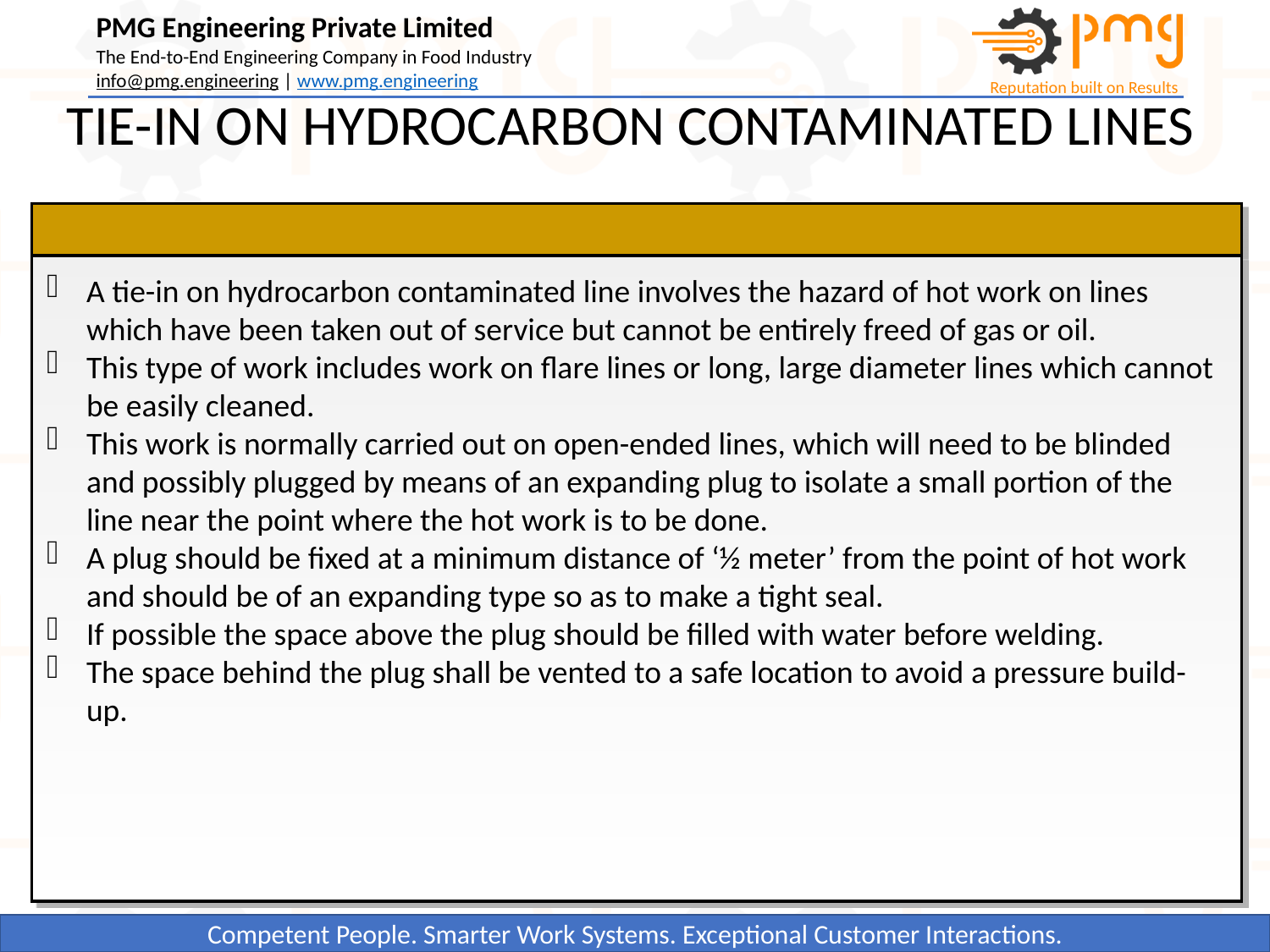

TIE-IN ON HYDROCARBON CONTAMINATED LINES

A tie-in on hydrocarbon contaminated line involves the hazard of hot work on lines which have been taken out of service but cannot be entirely freed of gas or oil.
This type of work includes work on flare lines or long, large diameter lines which cannot be easily cleaned.
This work is normally carried out on open-ended lines, which will need to be blinded and possibly plugged by means of an expanding plug to isolate a small portion of the line near the point where the hot work is to be done.
A plug should be fixed at a minimum distance of ‘½ meter’ from the point of hot work and should be of an expanding type so as to make a tight seal.
If possible the space above the plug should be filled with water before welding.
The space behind the plug shall be vented to a safe location to avoid a pressure build-up.